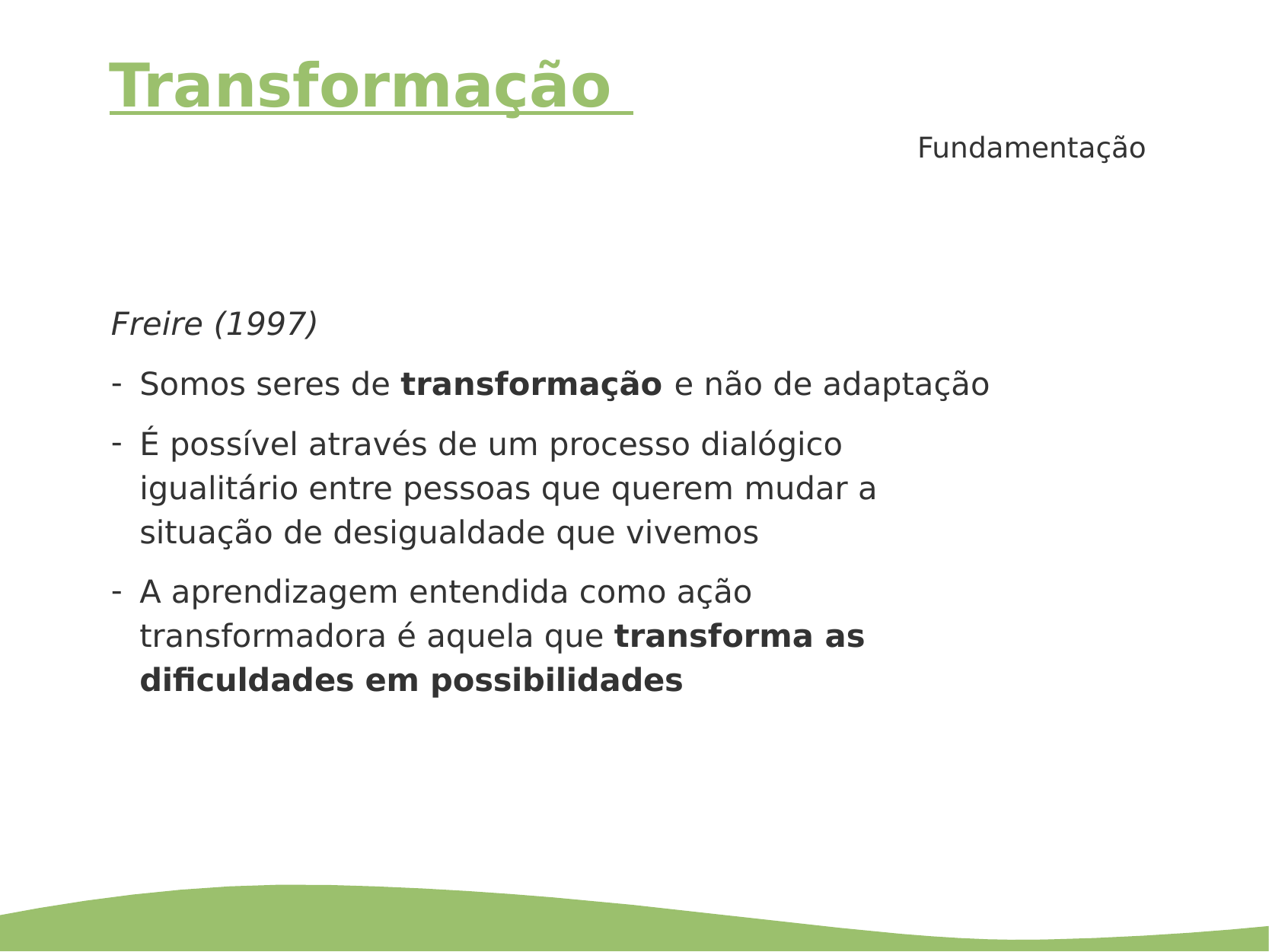

# Transformação
Fundamentação
Freire (1997)

Somos seres de transformação e não de adaptação

É possível através de um processo dialógico igualitário entre pessoas que querem mudar a situação de desigualdade que vivemos

A aprendizagem entendida como ação transformadora é aquela que transforma as dificuldades em possibilidades